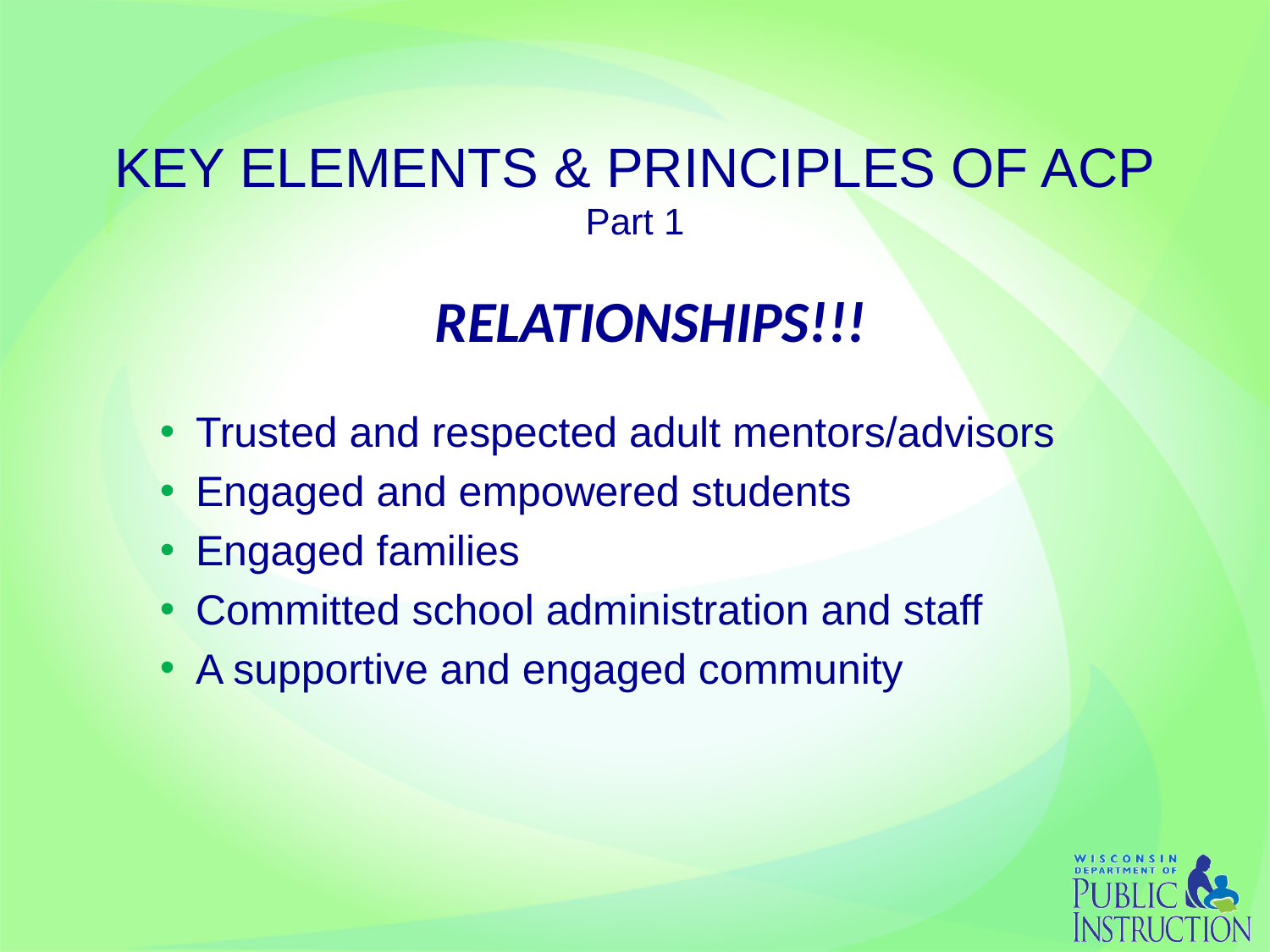

# KEY ELEMENTS & PRINCIPLES OF ACP Part 1
RELATIONSHIPS!!!
Trusted and respected adult mentors/advisors
Engaged and empowered students
Engaged families
Committed school administration and staff
A supportive and engaged community